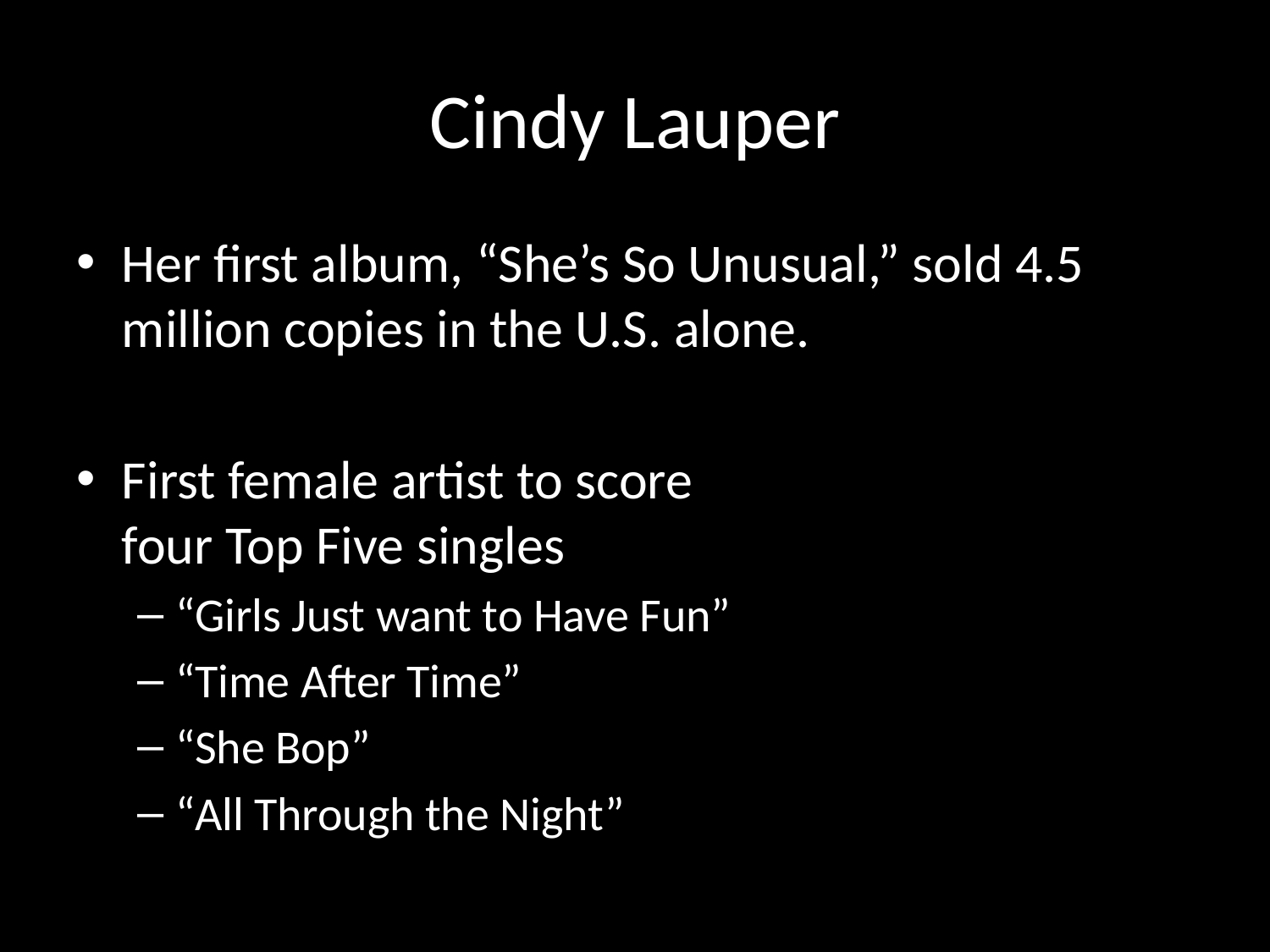

# Cindy Lauper
Her first album, “She’s So Unusual,” sold 4.5 million copies in the U.S. alone.

First female artist to score                                    four Top Five singles
“Girls Just want to Have Fun”
“Time After Time”
“She Bop”
“All Through the Night”